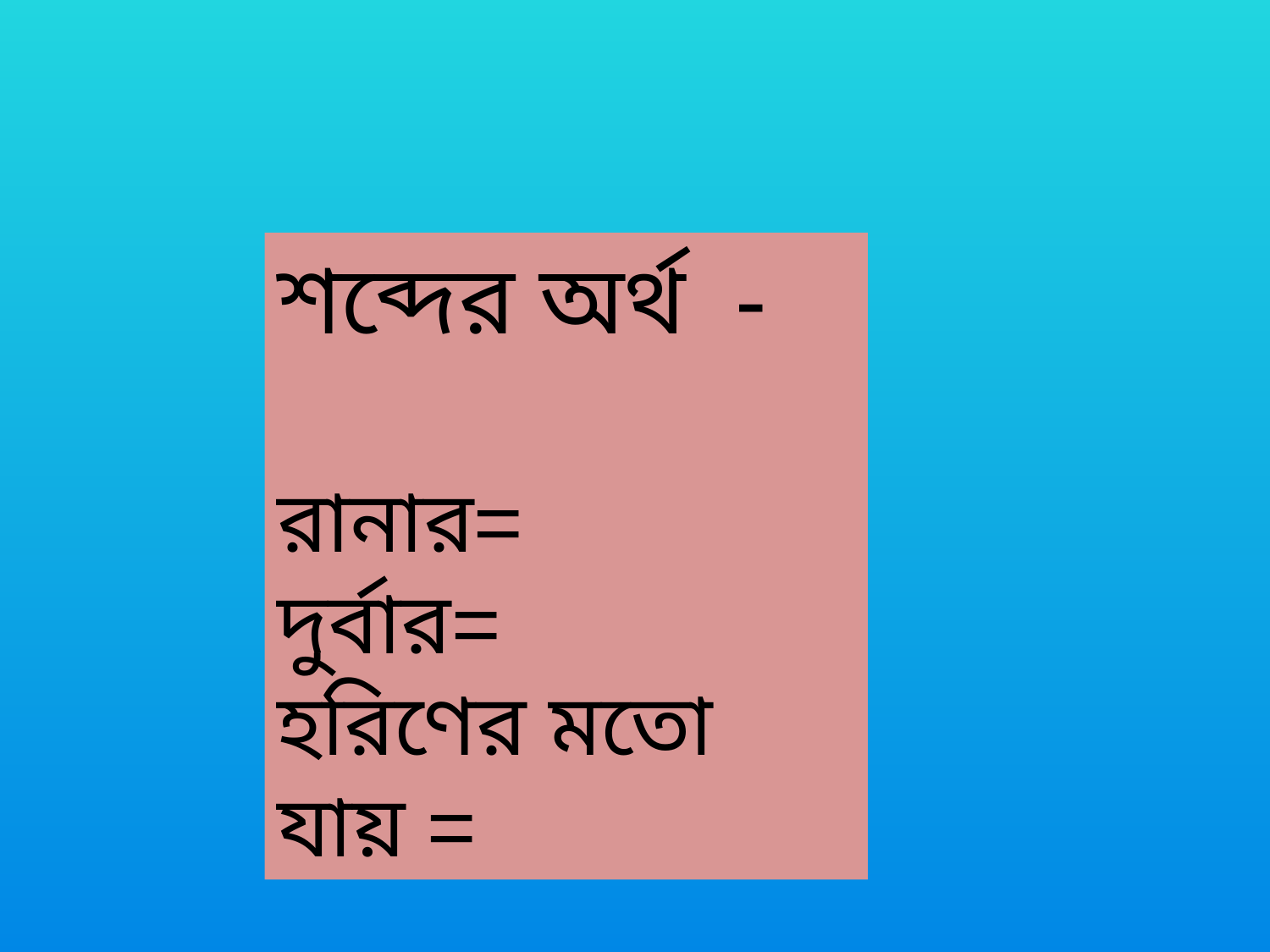

শব্দের অর্থ  -

রানার=
দুর্বার=
হরিণের মতো যায় =